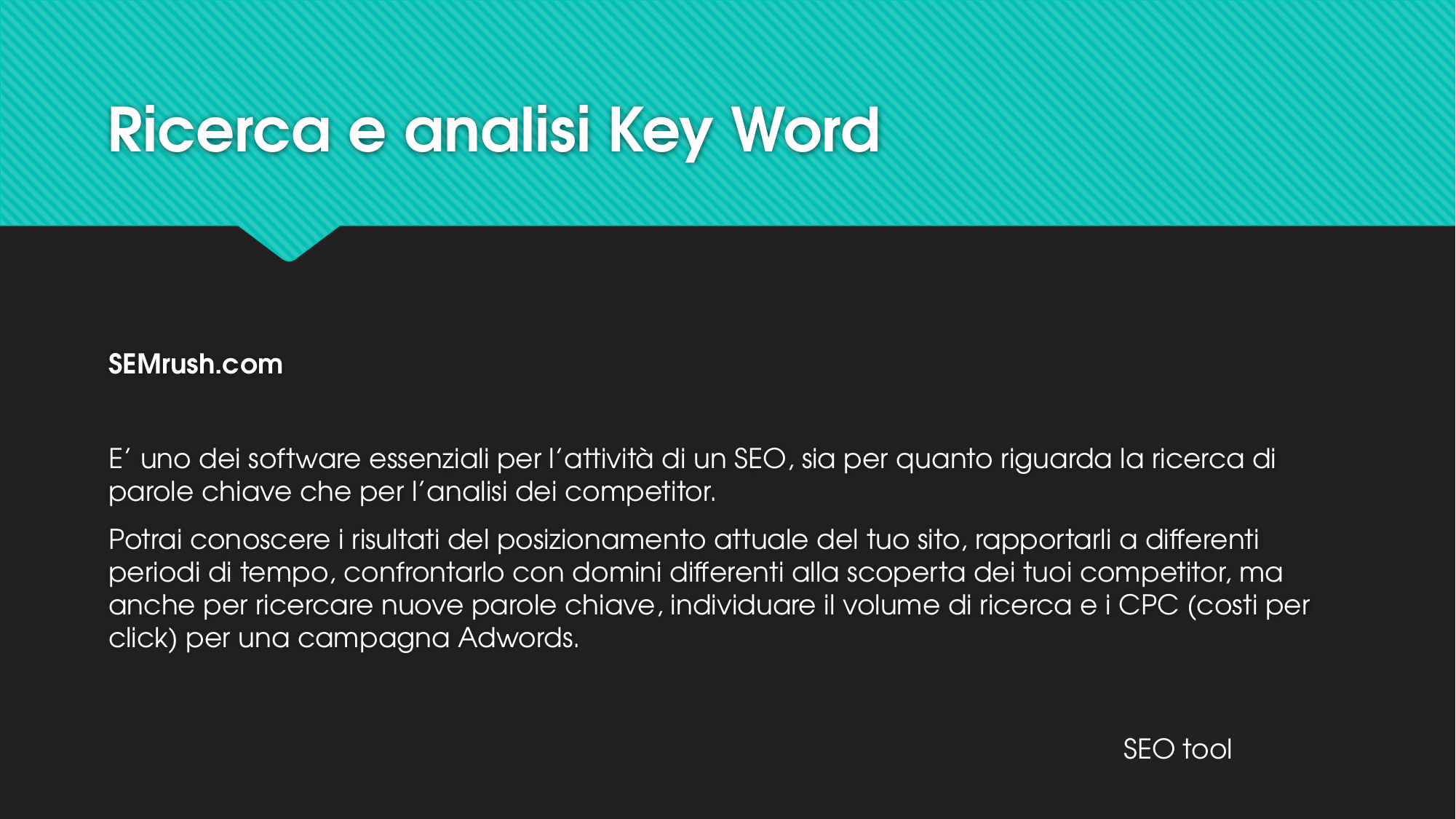

# Ricerca e analisi Key Word
SEMrush.com

E’ uno dei software essenziali per l’attività di un SEO, sia per quanto riguarda la ricerca di parole chiave che per l’analisi dei competitor.
Potrai conoscere i risultati del posizionamento attuale del tuo sito, rapportarli a differenti periodi di tempo, confrontarlo con domini differenti alla scoperta dei tuoi competitor, ma anche per ricercare nuove parole chiave, individuare il volume di ricerca e i CPC (costi per click) per una campagna Adwords.

SEO tool